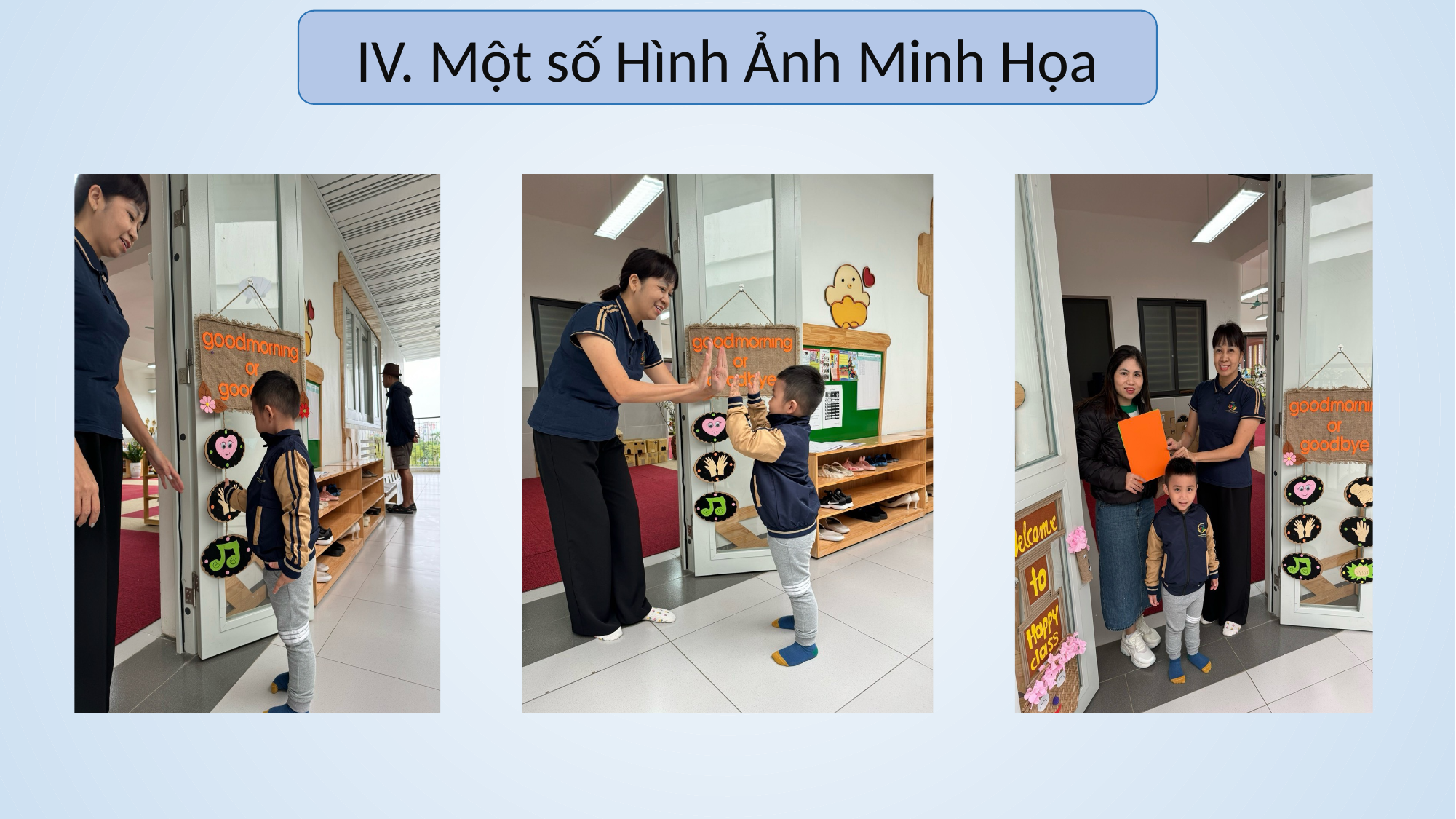

IV. Một số Hình Ảnh Minh Họa